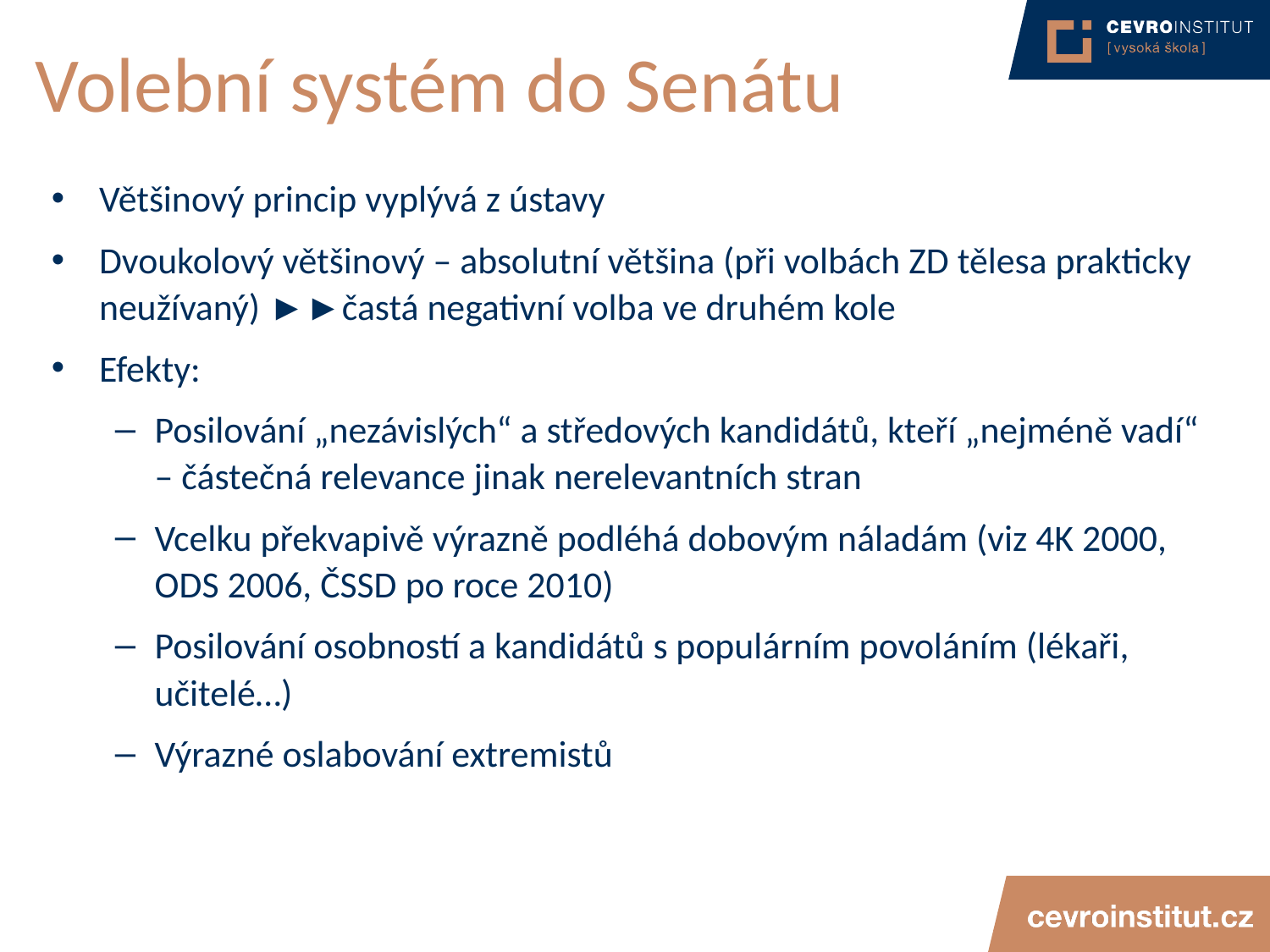

# Volební systém do Senátu
Většinový princip vyplývá z ústavy
Dvoukolový většinový – absolutní většina (při volbách ZD tělesa prakticky neužívaný) ►►častá negativní volba ve druhém kole
Efekty:
Posilování „nezávislých“ a středových kandidátů, kteří „nejméně vadí“ – částečná relevance jinak nerelevantních stran
Vcelku překvapivě výrazně podléhá dobovým náladám (viz 4K 2000, ODS 2006, ČSSD po roce 2010)
Posilování osobností a kandidátů s populárním povoláním (lékaři, učitelé…)
Výrazné oslabování extremistů